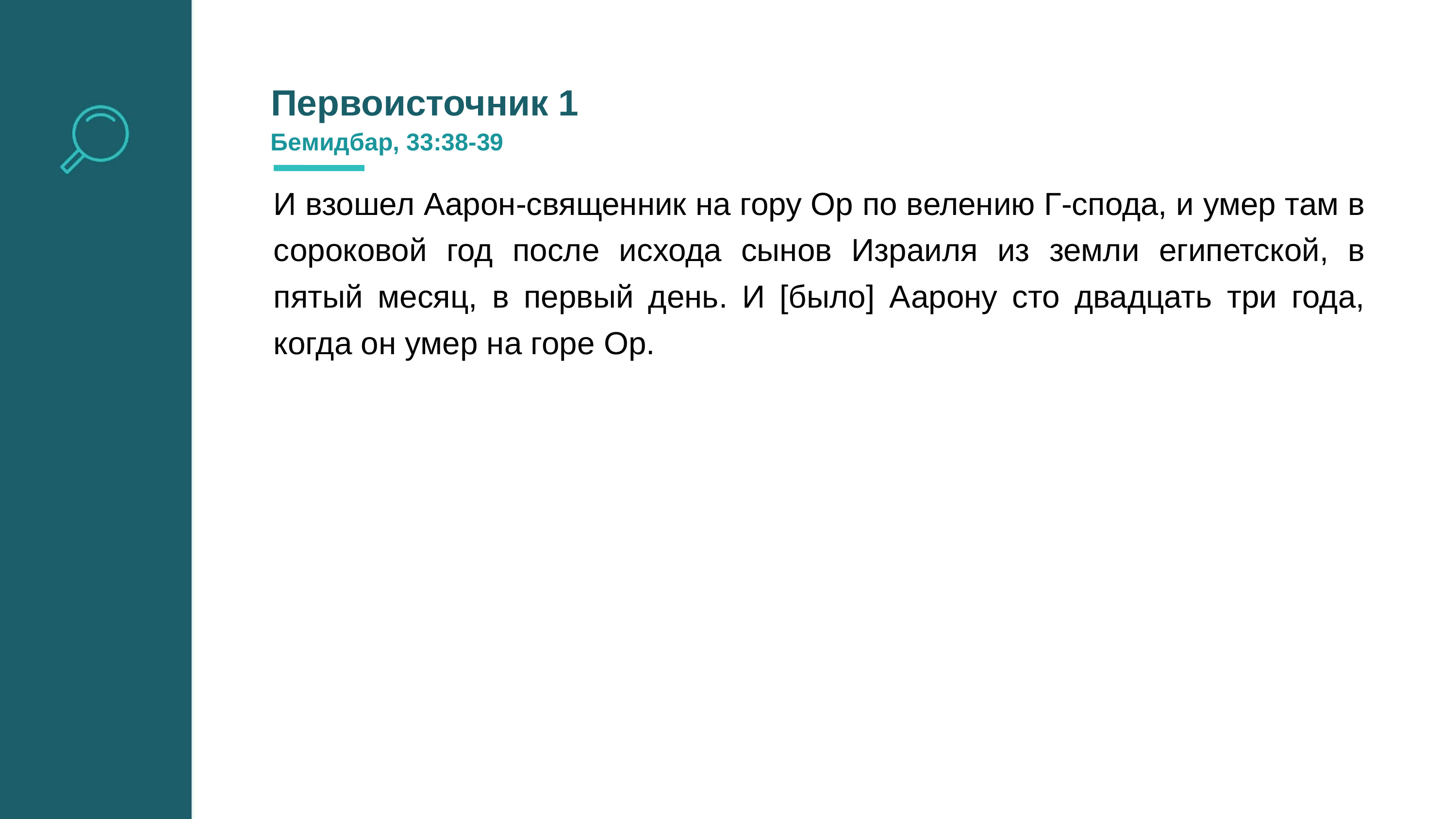

Первоисточник 1
Бемидбар, 33:38-39

И взошел Аарон-священник на гору Ор по велению Г-спода, и умер там в сороковой год после исхода сынов Израиля из земли египетской, в пятый месяц, в первый день. И [было] Аарону сто двадцать три года, когда он умер на горе Ор.